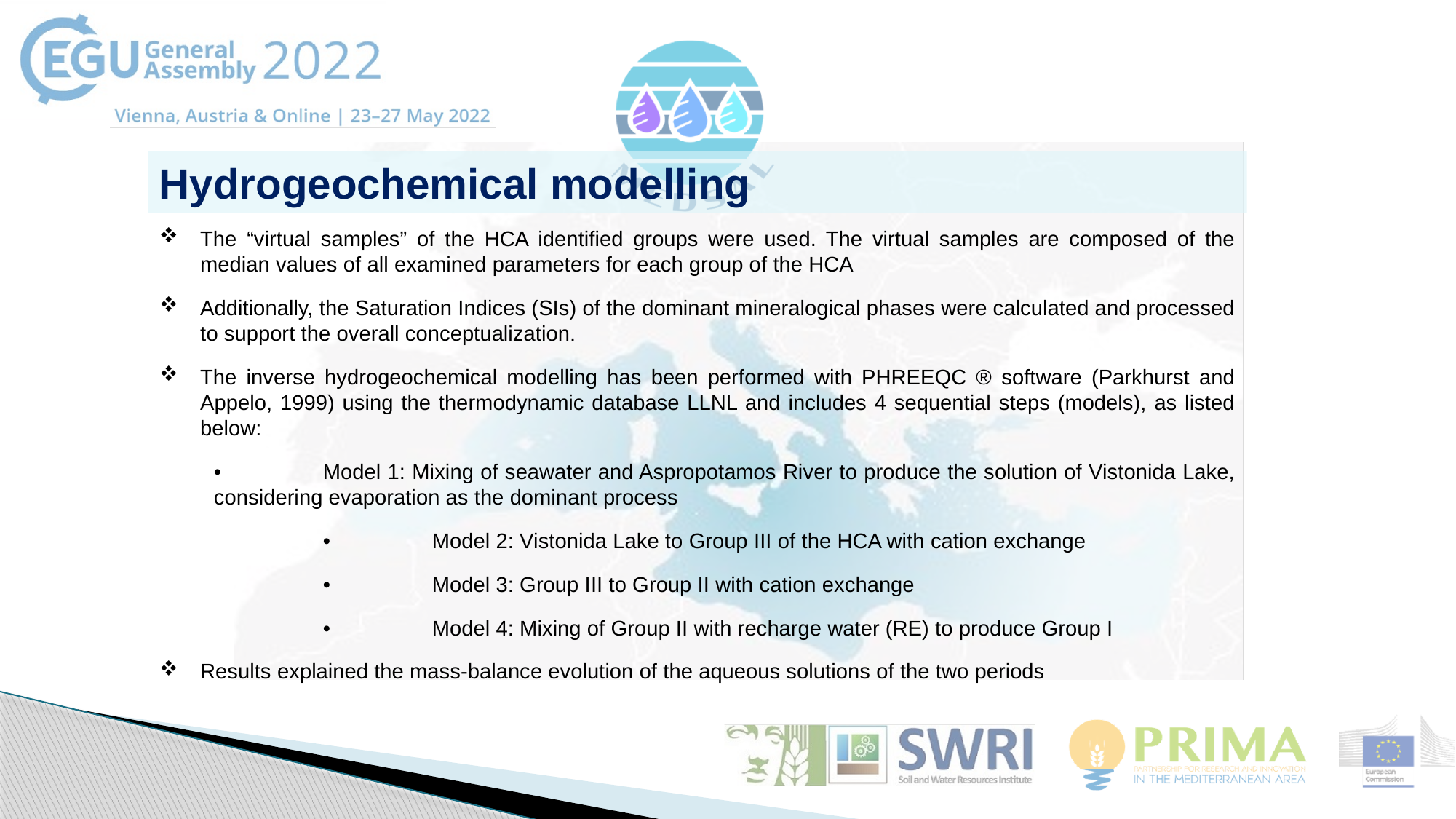

Hydrogeochemical modelling
The “virtual samples” of the HCA identified groups were used. The virtual samples are composed of the median values of all examined parameters for each group of the HCA
Additionally, the Saturation Indices (SIs) of the dominant mineralogical phases were calculated and processed to support the overall conceptualization.
The inverse hydrogeochemical modelling has been performed with PHREEQC ® software (Parkhurst and Appelo, 1999) using the thermodynamic database LLNL and includes 4 sequential steps (models), as listed below:
•	Model 1: Mixing of seawater and Aspropotamos River to produce the solution of Vistonida Lake, considering evaporation as the dominant process
	•	Model 2: Vistonida Lake to Group III of the HCA with cation exchange
	•	Model 3: Group III to Group II with cation exchange
	•	Model 4: Mixing of Group II with recharge water (RE) to produce Group I
Results explained the mass-balance evolution of the aqueous solutions of the two periods